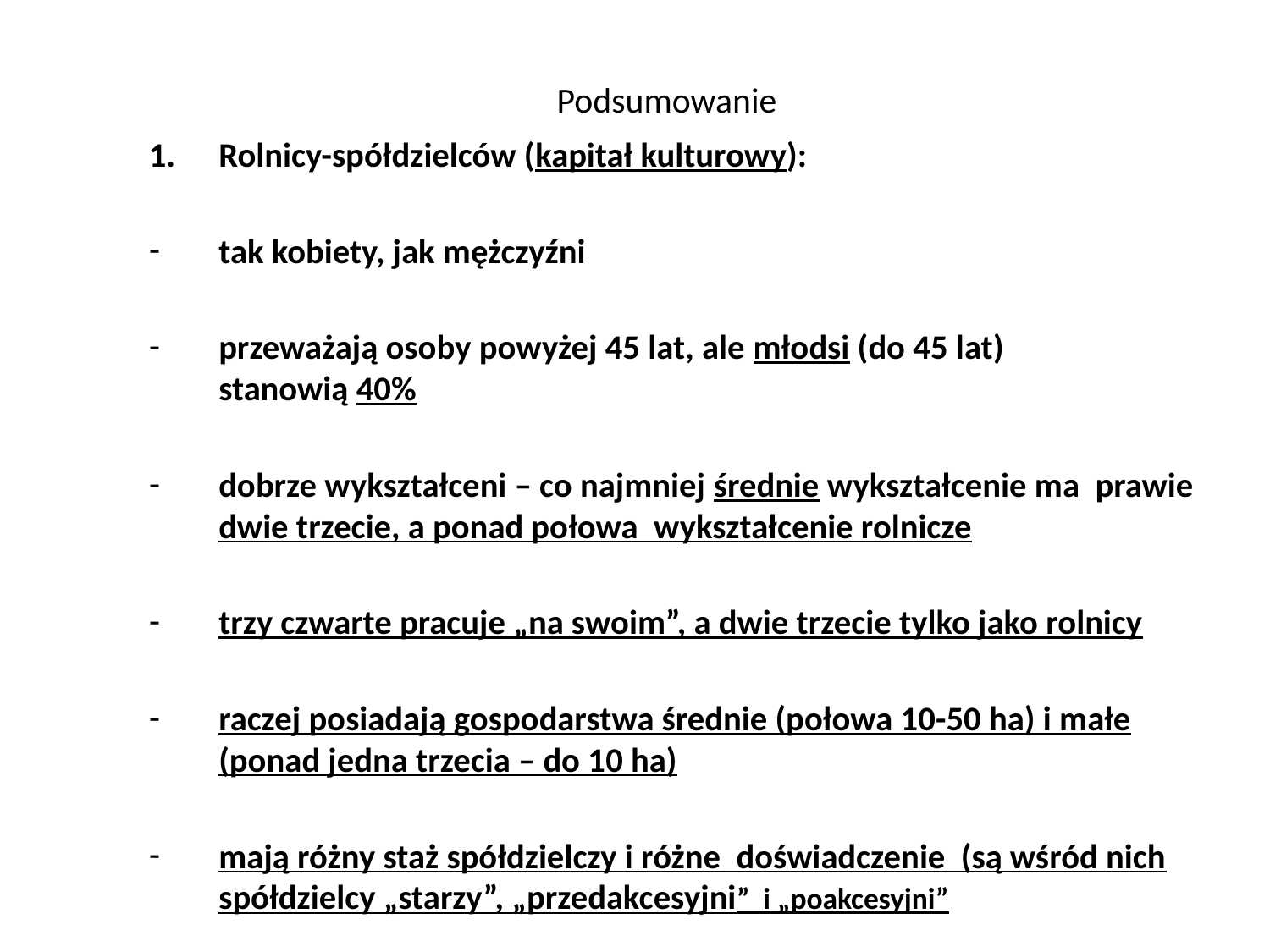

# Podsumowanie
Rolnicy-spółdzielców (kapitał kulturowy):

tak kobiety, jak mężczyźni

przeważają osoby powyżej 45 lat, ale młodsi (do 45 lat)
stanowią 40%

dobrze wykształceni – co najmniej średnie wykształcenie ma  prawie dwie trzecie, a ponad połowa  wykształcenie rolnicze

trzy czwarte pracuje „na swoim”, a dwie trzecie tylko jako rolnicy

raczej posiadają gospodarstwa średnie (połowa 10-50 ha) i małe (ponad jedna trzecia – do 10 ha)

mają różny staż spółdzielczy i różne  doświadczenie  (są wśród nich spółdzielcy „starzy”, „przedakcesyjni”  i „poakcesyjni”